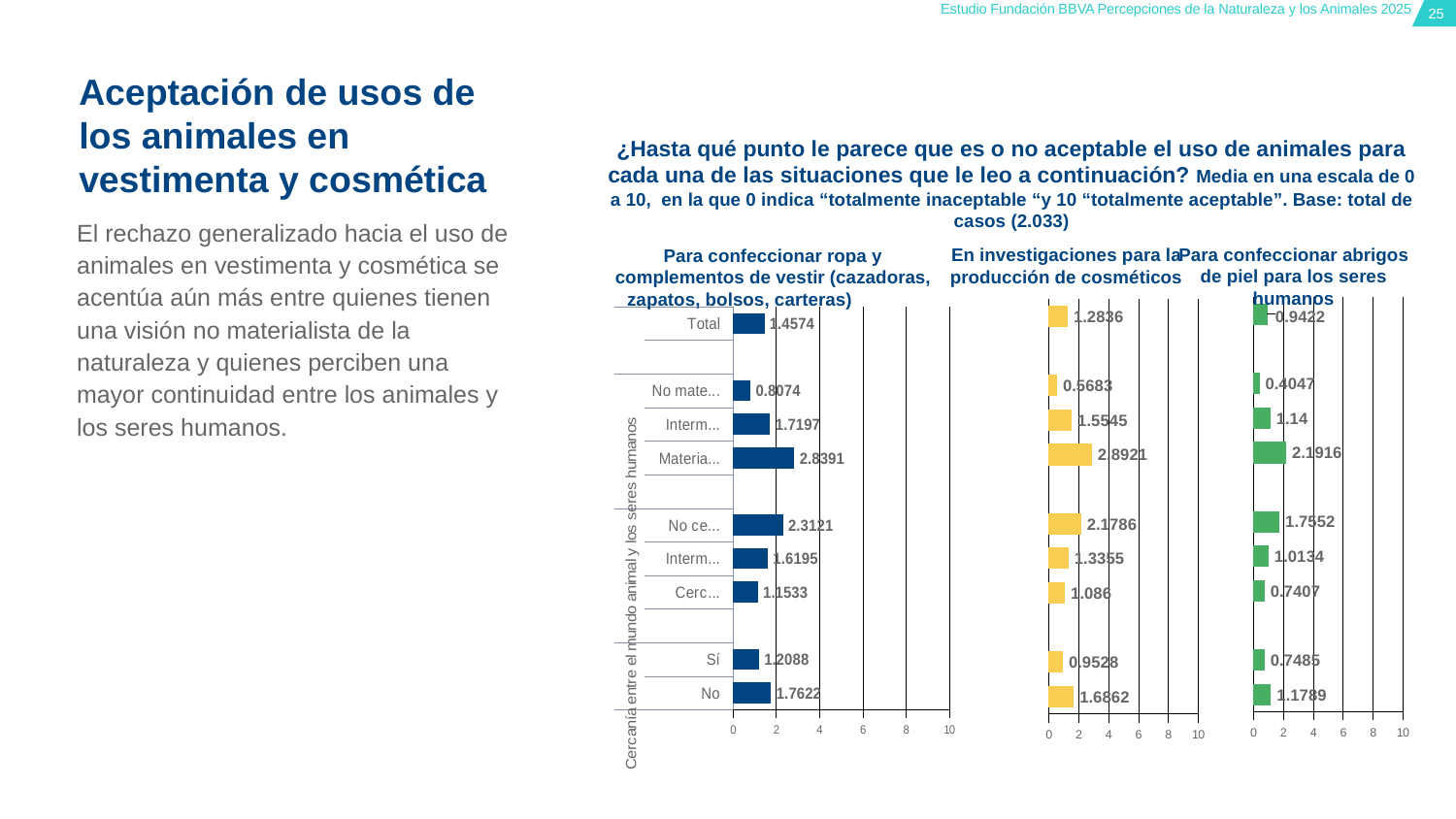

Aceptación de usos de los animales en vestimenta y cosmética
¿Hasta qué punto le parece que es o no aceptable el uso de animales para cada una de las situaciones que le leo a continuación? Media en una escala de 0 a 10,  en la que 0 indica “totalmente inaceptable “y 10 “totalmente aceptable”. Base: total de casos (2.033)

El rechazo generalizado hacia el uso de animales en vestimenta y cosmética se acentúa aún más entre quienes tienen una visión no materialista de la naturaleza y quienes perciben una mayor continuidad entre los animales y los seres humanos.
Para confeccionar abrigos de piel para los seres humanos

En investigaciones para la producción de cosméticos
Para confeccionar ropa y complementos de vestir (cazadoras, zapatos, bolsos, carteras)

### Chart

| Category | Para confeccionar abrigos de piel para los seres humanos |
|---|---|
| Total | 0.9422 |
|  | None |
| No materialista | 0.4047 |
| Intermedia | 1.14 |
| Materialista | 2.1916 |
|  | None |
| No cercanía | 1.7552 |
| Intermedia | 1.0134 |
| Cercanía | 0.7407 |
|  | None |
| Sí | 0.7485 |
| No | 1.1789 |

### Chart

| Category | En investigaciones para la producción de cosméticos |
|---|---|
| Total | 1.2836 |
|  | None |
| No materialista | 0.5683 |
| Intermedia | 1.5545 |
| Materialista | 2.8921 |
|  | None |
| No cercanía | 2.1786 |
| Intermedia | 1.3355 |
| Cercanía | 1.086 |
|  | None |
| Sí | 0.9528 |
| No | 1.6862 |

### Chart

| Category | Para confeccionar ropa y complementos de vestir (cazadoras, zapatos, bolsos, carteras) |
|---|---|
| Total | 1.4574 |
|  | None |
| No materialista | 0.8074 |
| Intermedia | 1.7197 |
| Materialista | 2.8391 |
|  | None |
| No cercanía | 2.3121 |
| Intermedia | 1.6195 |
| Cercanía | 1.1533 |
|  | None |
| Sí | 1.2088 |
| No | 1.7622 |